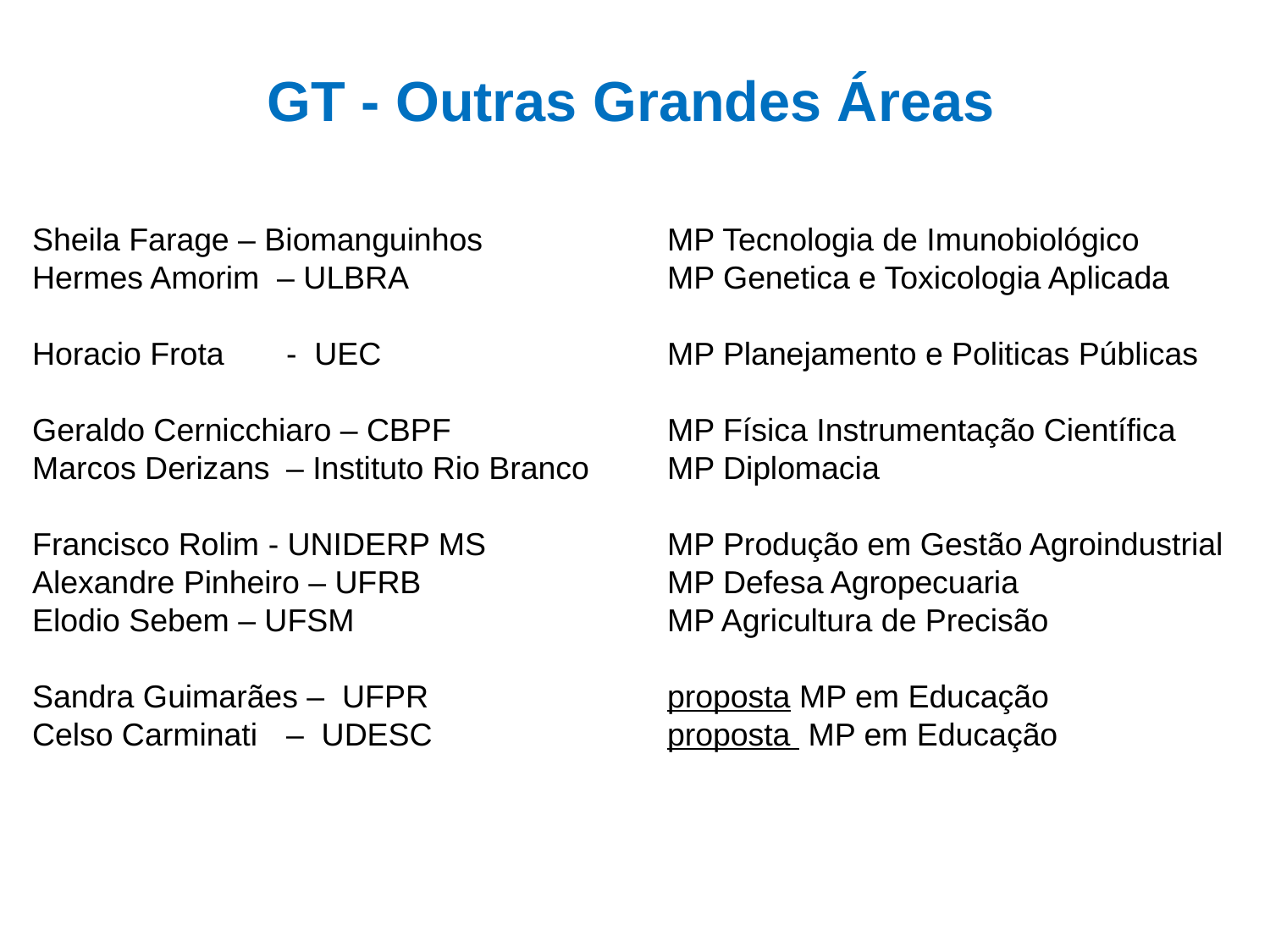

GT - Outras Grandes Áreas

Sheila Farage – Biomanguinhos		MP Tecnologia de Imunobiológico
Hermes Amorim  – ULBRA  		MP Genetica e Toxicologia Aplicada

Horacio Frota 	-  UEC	 		MP Planejamento e Politicas Públicas

Geraldo Cernicchiaro – CBPF		MP Física Instrumentação Científica
Marcos Derizans 	– Instituto Rio Branco 	MP Diplomacia

Francisco Rolim - UNIDERP MS		MP Produção em Gestão Agroindustrial
Alexandre Pinheiro – UFRB 		MP Defesa Agropecuaria
Elodio Sebem – UFSM			MP Agricultura de Precisão

Sandra Guimarães –  UFPR 		proposta MP em Educação
Celso Carminati 	–  UDESC 		proposta  MP em Educação